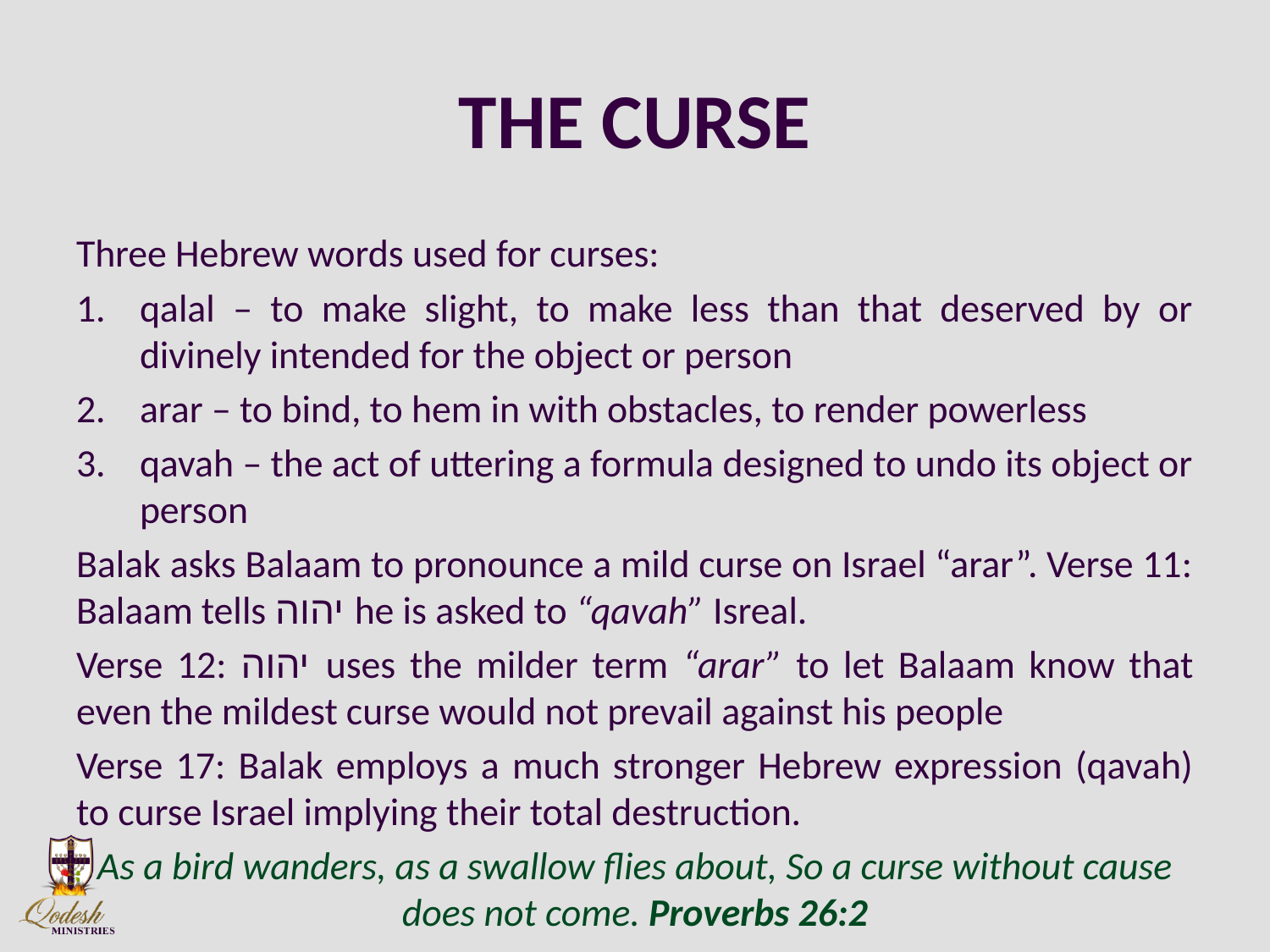

# THE CURSE
Three Hebrew words used for curses:
qalal – to make slight, to make less than that deserved by or divinely intended for the object or person
arar – to bind, to hem in with obstacles, to render powerless
qavah – the act of uttering a formula designed to undo its object or person
Balak asks Balaam to pronounce a mild curse on Israel “arar”. Verse 11: Balaam tells יהוה he is asked to “qavah” Isreal.
Verse 12: יהוה uses the milder term “arar” to let Balaam know that even the mildest curse would not prevail against his people
Verse 17: Balak employs a much stronger Hebrew expression (qavah) to curse Israel implying their total destruction.
As a bird wanders, as a swallow flies about, So a curse without cause does not come. Proverbs 26:2